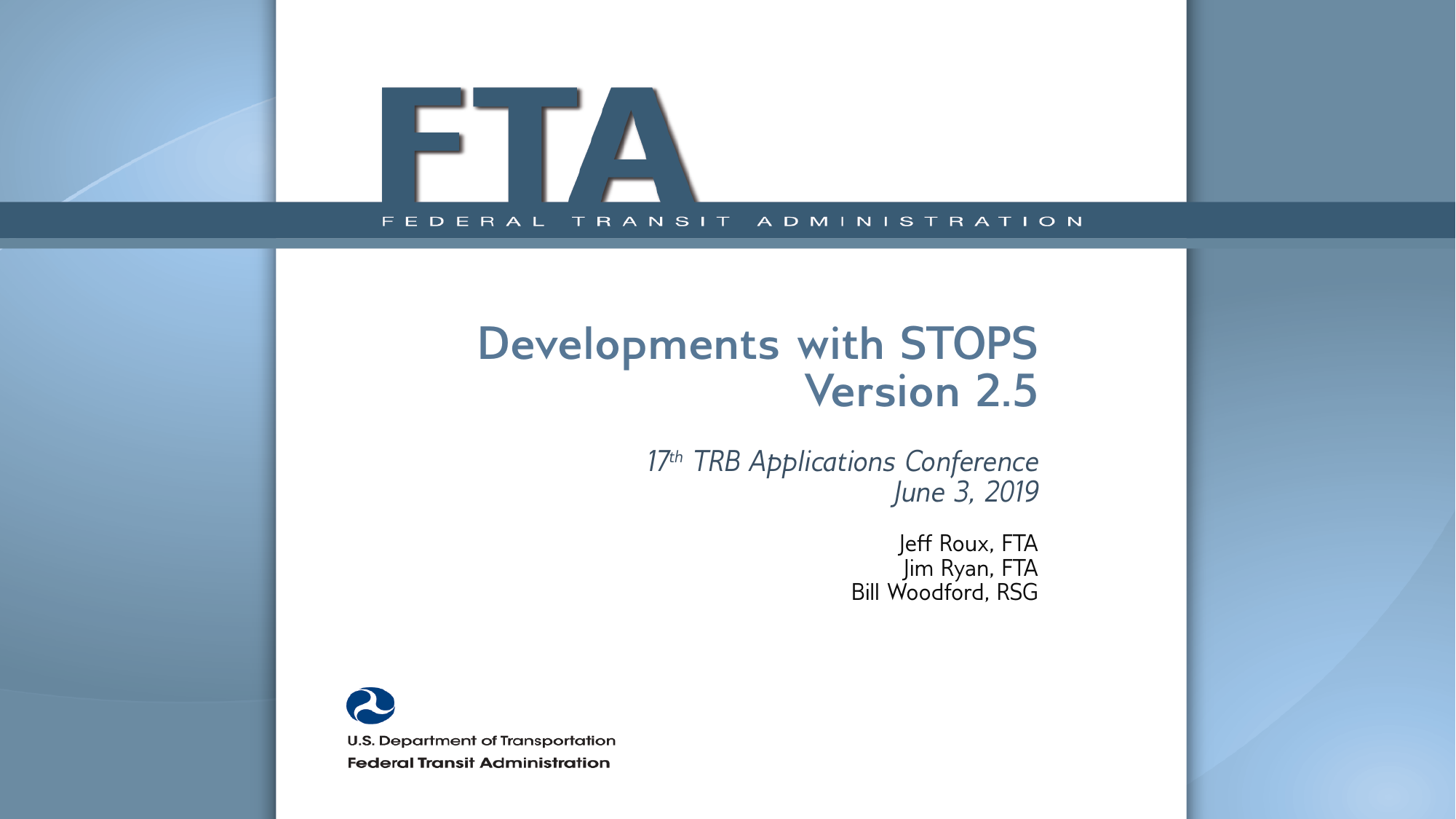

# Developments with STOPS Version 2.5 17th TRB Applications Conference June 3, 2019 Jeff Roux, FTA Jim Ryan, FTA Bill Woodford, RSG